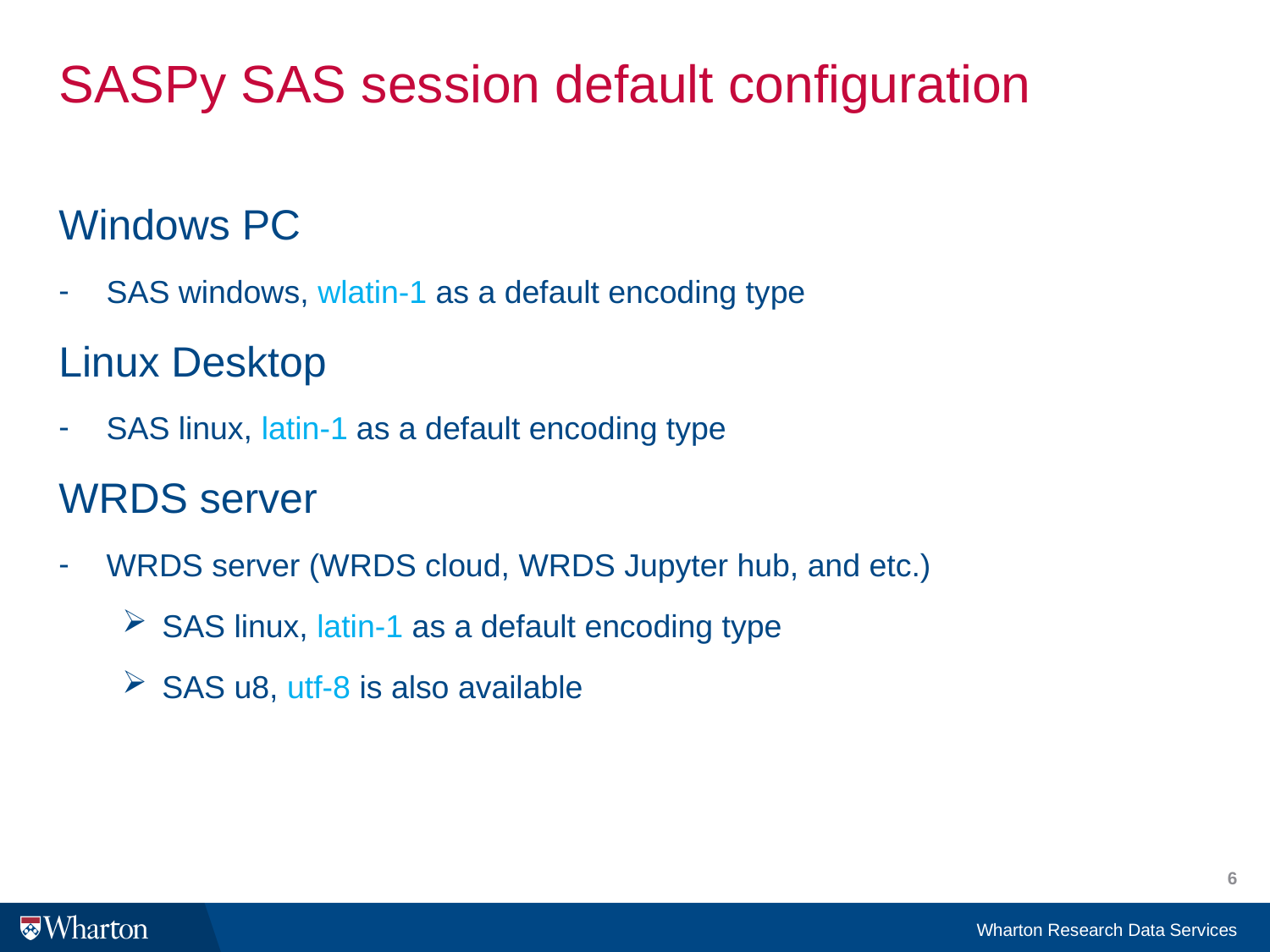

# SASPy SAS session default configuration
Windows PC
SAS windows, wlatin-1 as a default encoding type
Linux Desktop
SAS linux, latin-1 as a default encoding type
WRDS server
WRDS server (WRDS cloud, WRDS Jupyter hub, and etc.)
SAS linux, latin-1 as a default encoding type
SAS u8, utf-8 is also available

6
Wharton Research Data Services